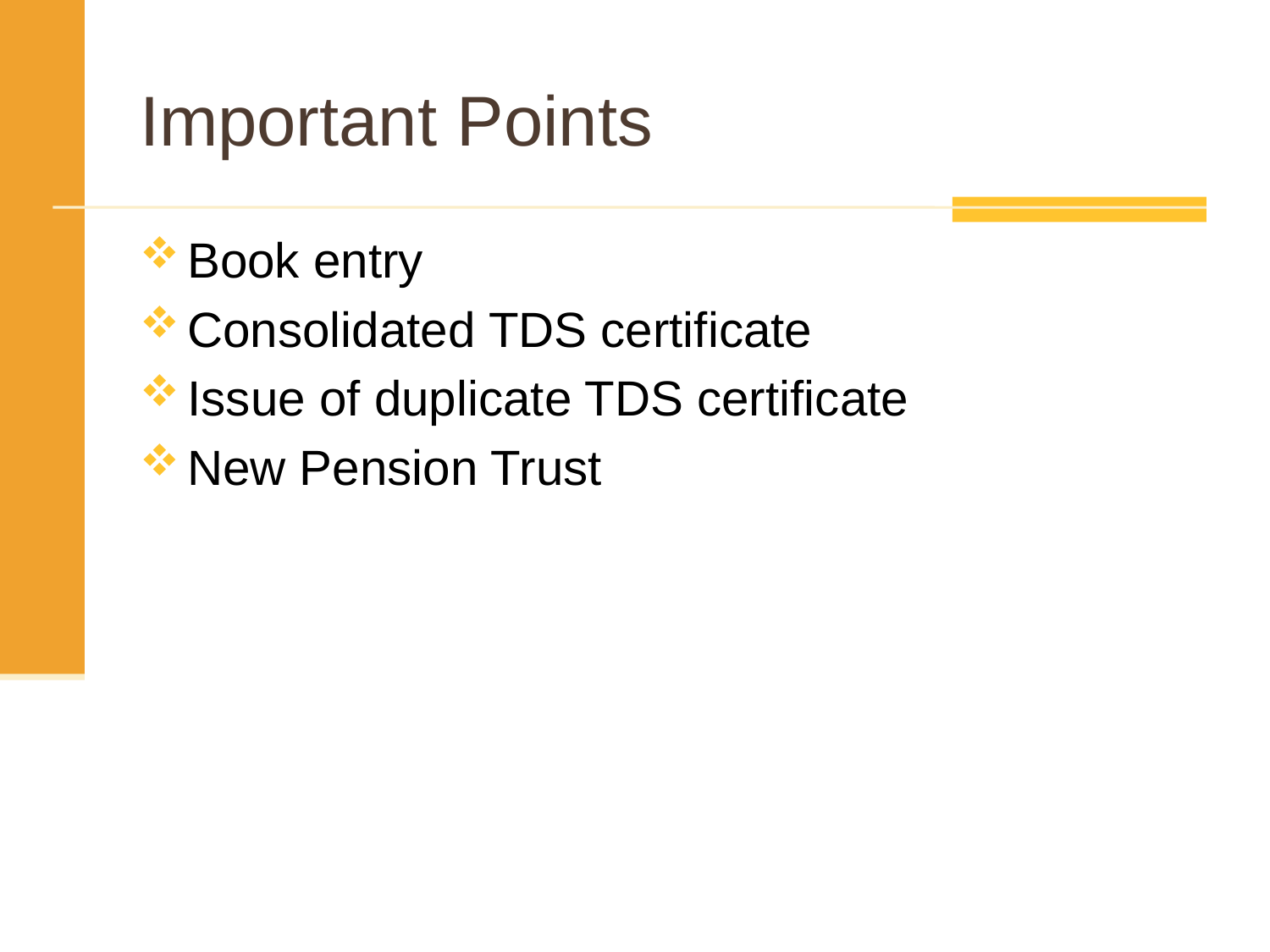

# Important Points
Book entry
Consolidated TDS certificate
Issue of duplicate TDS certificate
New Pension Trust